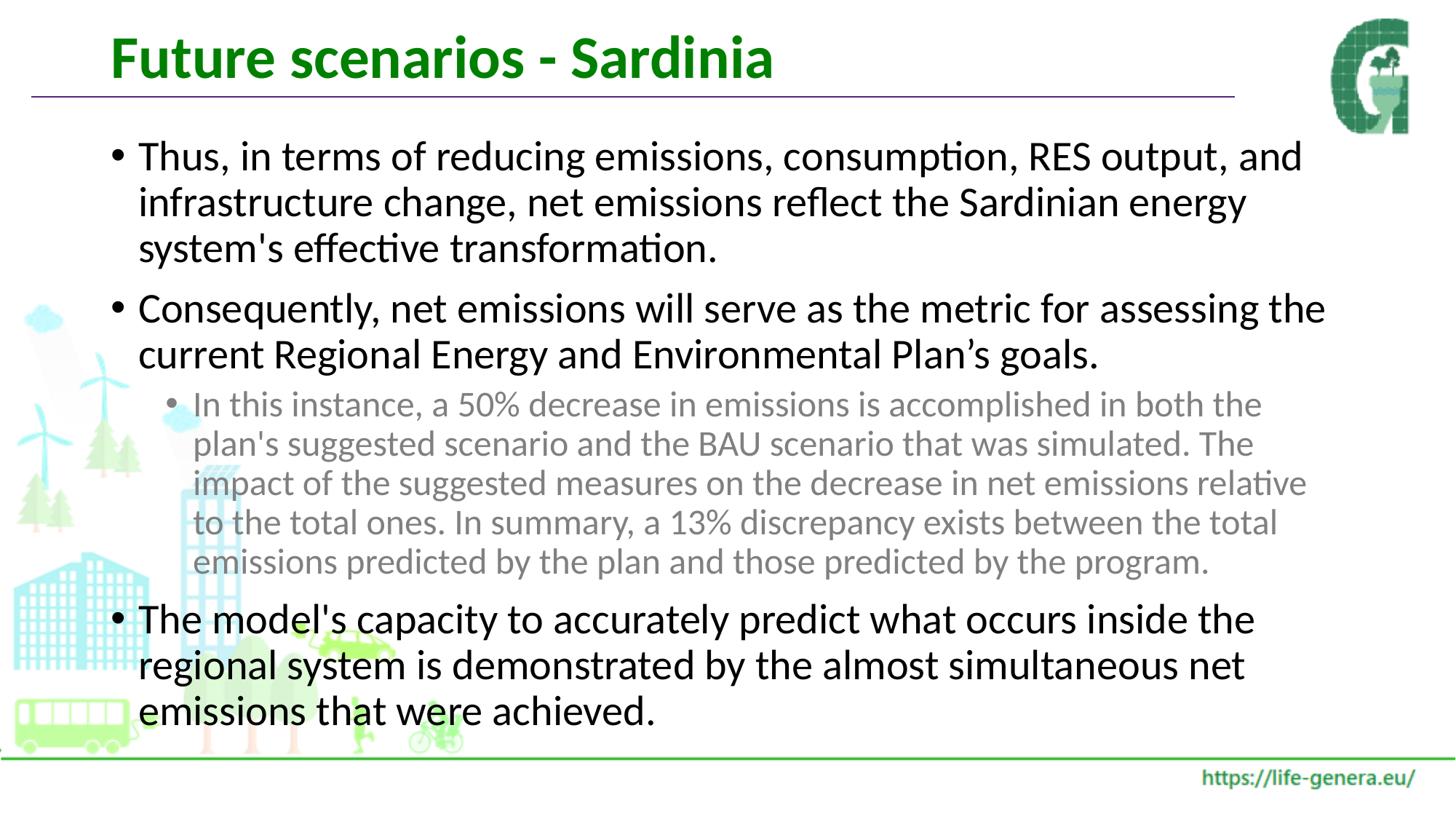

# Future scenarios - Sardinia
Thus, in terms of reducing emissions, consumption, RES output, and infrastructure change, net emissions reflect the Sardinian energy system's effective transformation.
Consequently, net emissions will serve as the metric for assessing the current Regional Energy and Environmental Plan’s goals.
In this instance, a 50% decrease in emissions is accomplished in both the plan's suggested scenario and the BAU scenario that was simulated. The impact of the suggested measures on the decrease in net emissions relative to the total ones. In summary, a 13% discrepancy exists between the total emissions predicted by the plan and those predicted by the program.
The model's capacity to accurately predict what occurs inside the regional system is demonstrated by the almost simultaneous net emissions that were achieved.